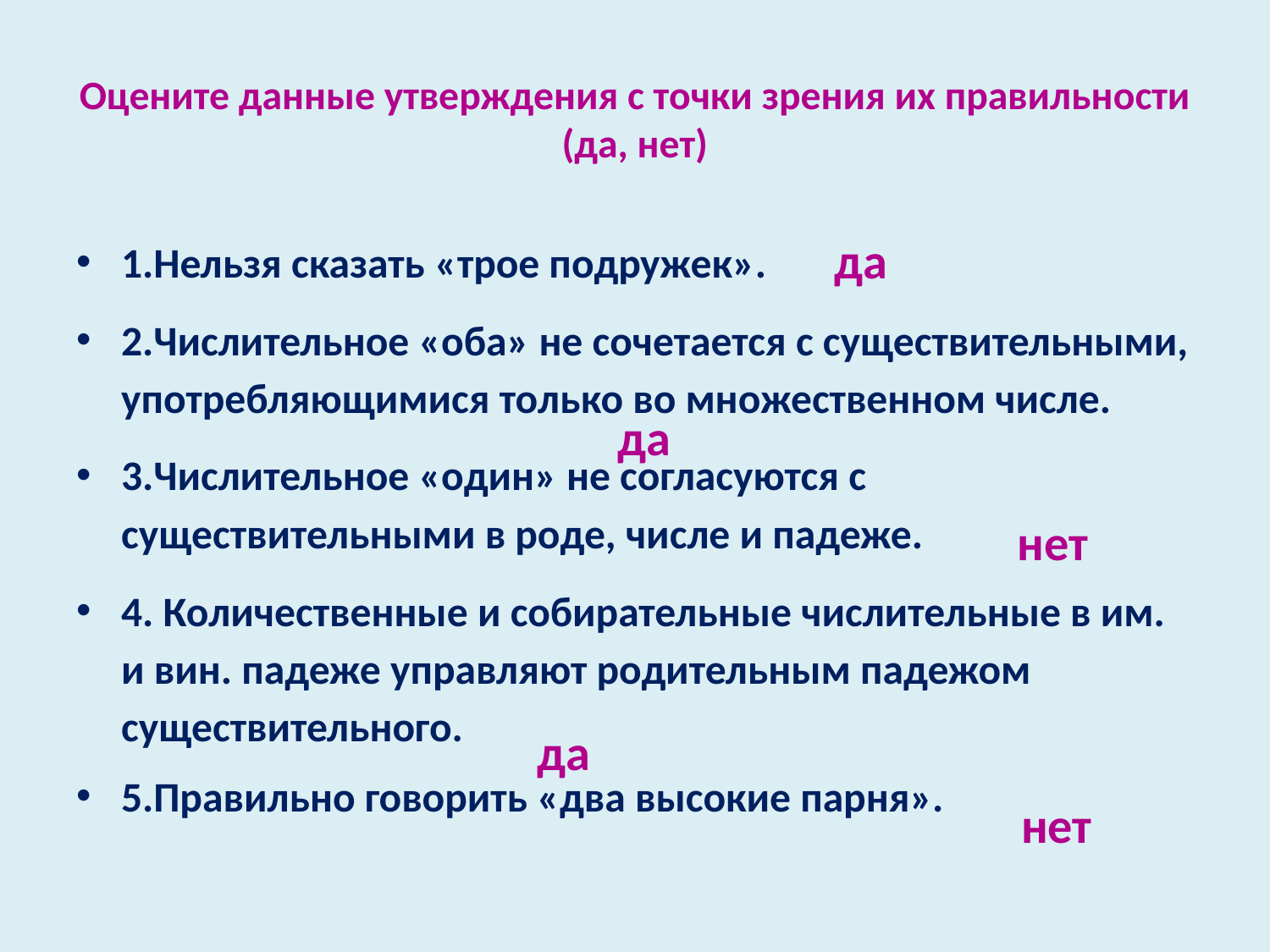

# Оцените данные утверждения с точки зрения их правильности (да, нет)
1.Нельзя сказать «трое подружек».
2.Числительное «оба» не сочетается с существительными, употребляющимися только во множественном числе.
3.Числительное «один» не согласуются с существительными в роде, числе и падеже.
4. Количественные и собирательные числительные в им. и вин. падеже управляют родительным падежом существительного.
5.Правильно говорить «два высокие парня».
да
да
нет
да
нет